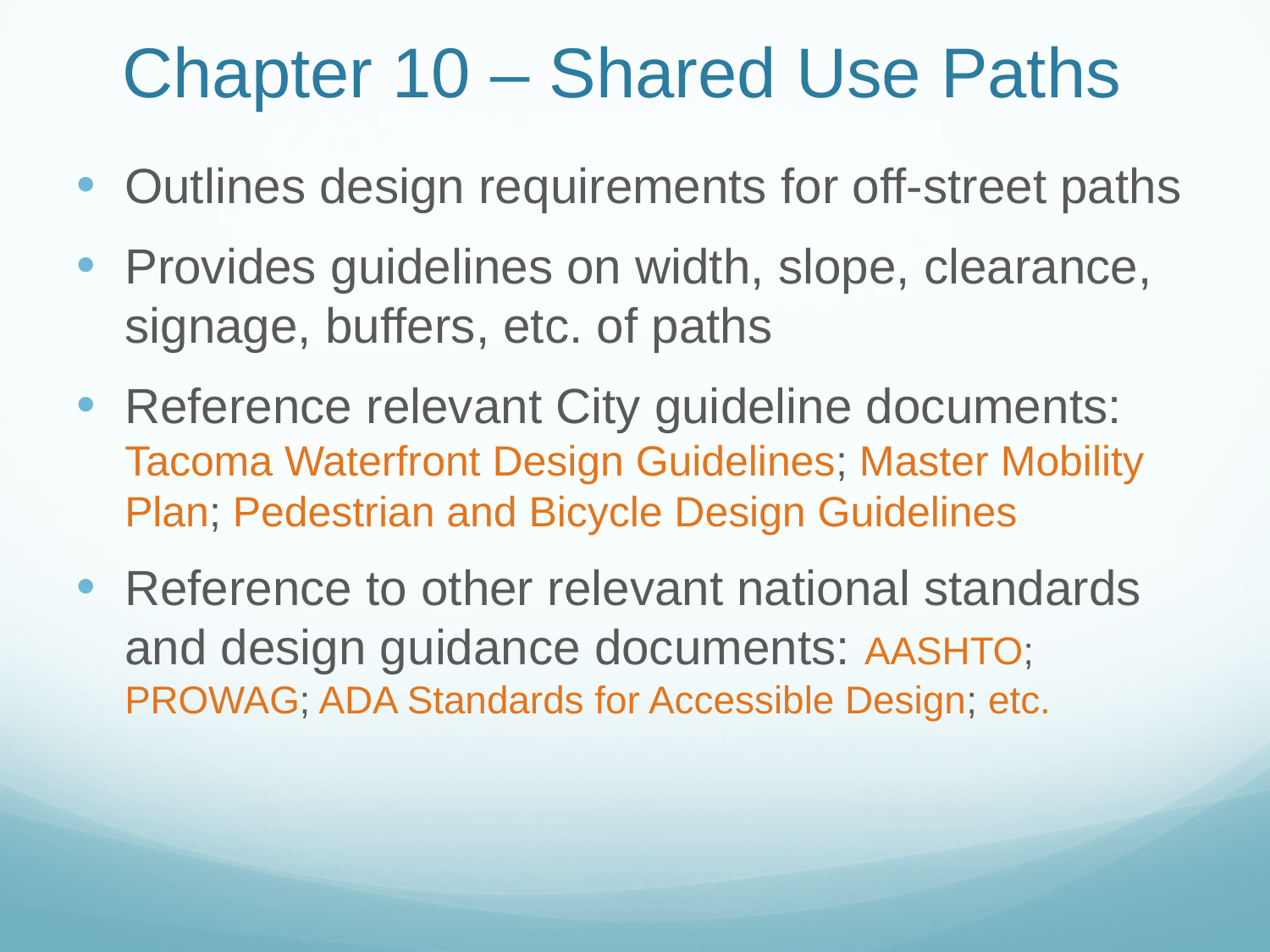

# Chapter 10 – Shared Use Paths
Outlines design requirements for off-street paths
Provides guidelines on width, slope, clearance, signage, buffers, etc. of paths
Reference relevant City guideline documents:  Tacoma Waterfront Design Guidelines; Master Mobility Plan; Pedestrian and Bicycle Design Guidelines
Reference to other relevant national standards and design guidance documents: AASHTO; PROWAG; ADA Standards for Accessible Design; etc.